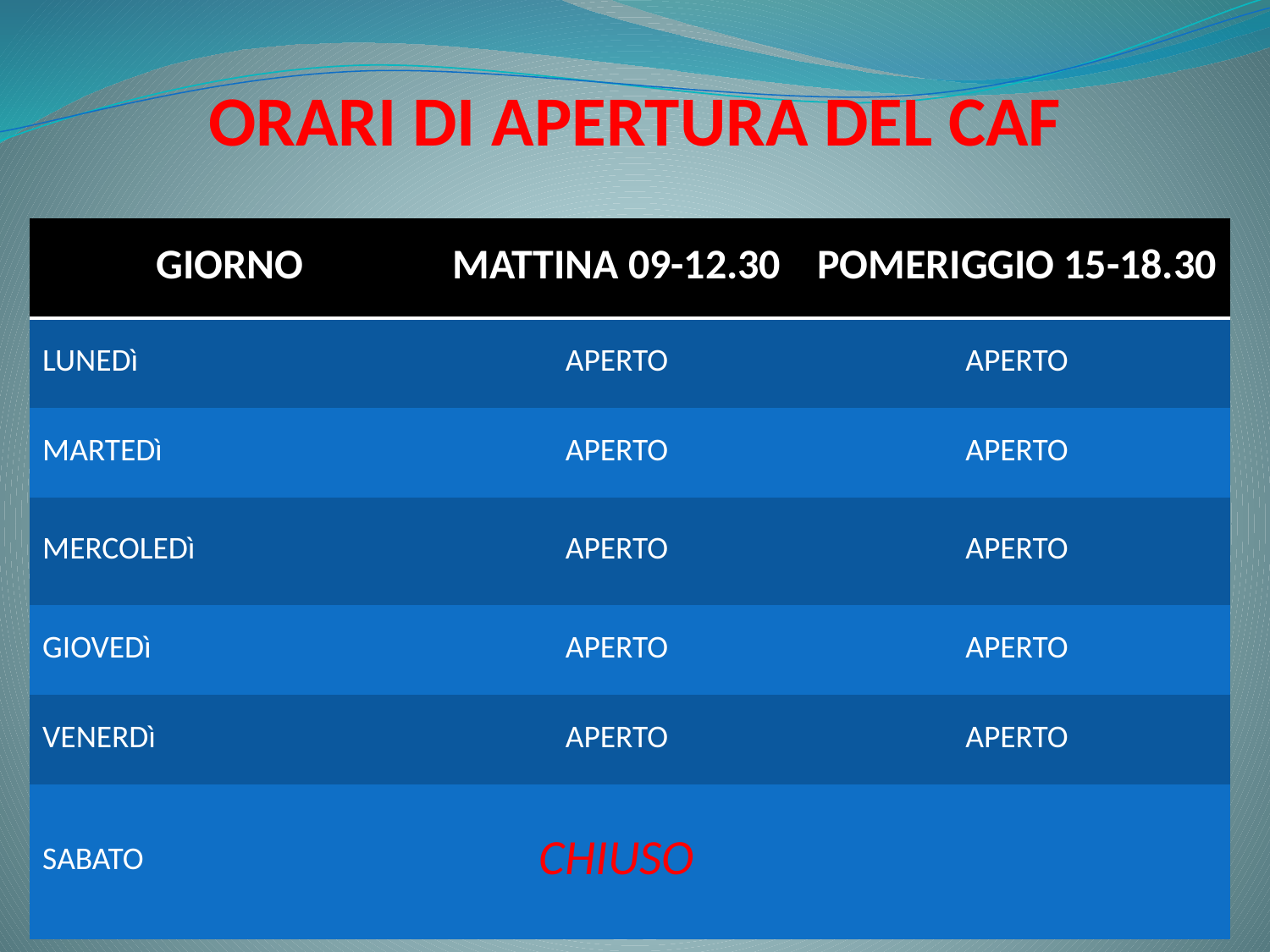

Orari di apertura del caf
| GIORNO | MATTINA 09-12.30 | POMERIGGIO 15-18.30 |
| --- | --- | --- |
| LUNEDì | APERTO | APERTO |
| MARTEDì | APERTO | APERTO |
| MERCOLEDì | APERTO | APERTO |
| GIOVEDì | APERTO | APERTO |
| VENERDì | APERTO | APERTO |
| SABATO | CHIUSO |  |